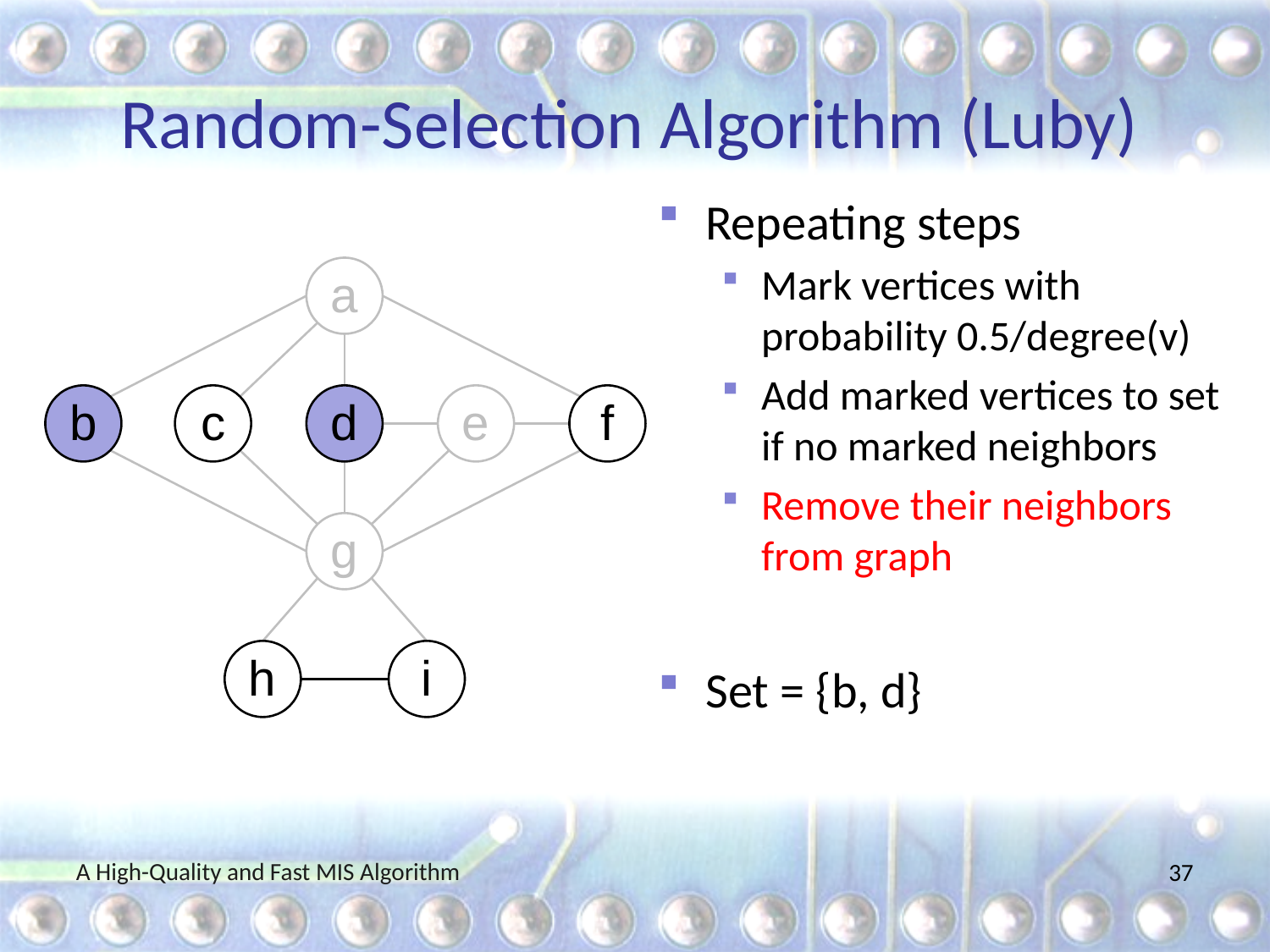

# Random-Selection Algorithm (Luby)
Repeating steps
Mark vertices with probability 0.5/degree(v)
Add marked vertices to set if no marked neighbors
Remove their neighbors from graph

Set = {b, d}
a
b
c
d
e
f
g
h
i
A High-Quality and Fast MIS Algorithm
37